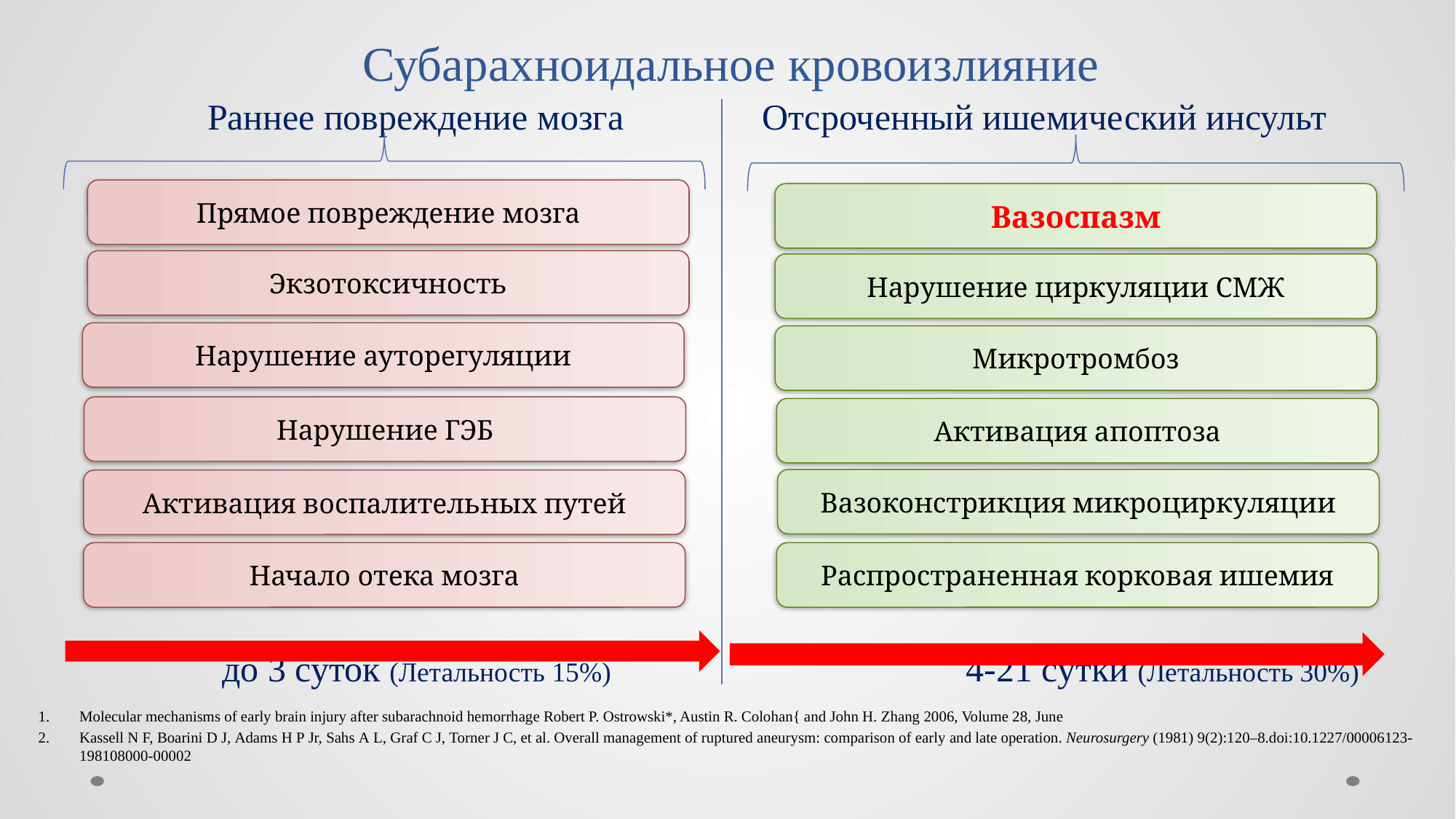

Прямое повреждение мозга
Вазоспазм
Экзотоксичность
Нарушение циркуляции СМЖ
# Субарахноидальное кровоизлияние
Нарушение ауторегуляции
Микротромбоз
	Раннее повреждение мозга		 Отсроченный ишемический инсульт

           до 3 суток (Летальность 15%) 		                   4-21 сутки (Летальность 30%)

Нарушение ГЭБ
Активация апоптоза
Вазоконстрикция микроциркуляции
Активация воспалительных путей
Начало отека мозга
Распространенная корковая ишемия

Molecular mechanisms of early brain injury after subarachnoid hemorrhage Robert P. Ostrowski*, Austin R. Colohan{ and John H. Zhang 2006, Volume 28, June
Kassell N F, Boarini D J, Adams H P Jr, Sahs A L, Graf C J, Torner J C, et al. Overall management of ruptured aneurysm: comparison of early and late operation. Neurosurgery (1981) 9(2):120–8.doi:10.1227/00006123-198108000-00002